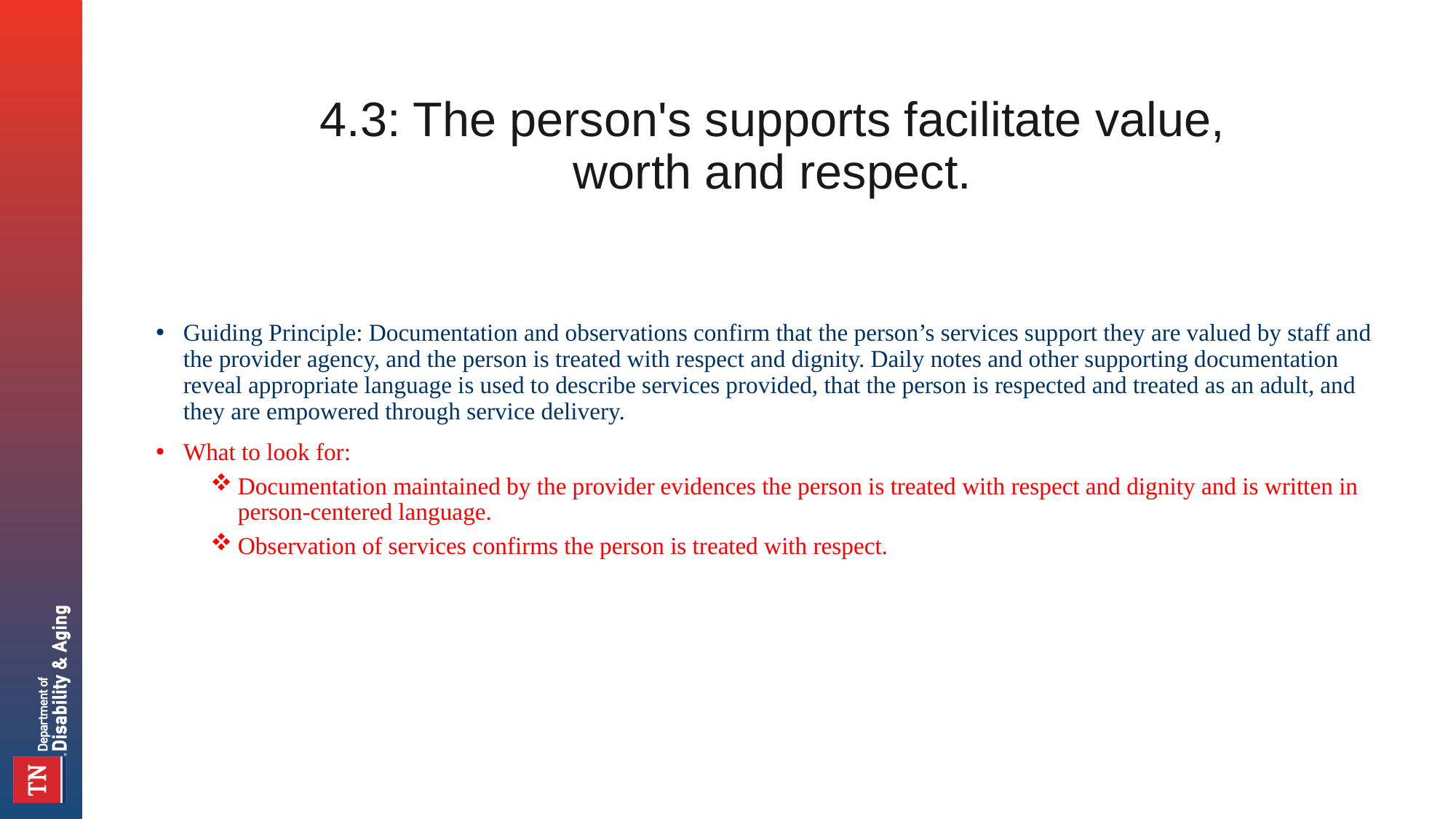

# 4.3: The person's supports facilitate value, worth and respect.
Guiding Principle: Documentation and observations confirm that the person’s services support they are valued by staff and the provider agency, and the person is treated with respect and dignity. Daily notes and other supporting documentation reveal appropriate language is used to describe services provided, that the person is respected and treated as an adult, and they are empowered through service delivery.
What to look for:
Documentation maintained by the provider evidences the person is treated with respect and dignity and is written in person-centered language.
Observation of services confirms the person is treated with respect.